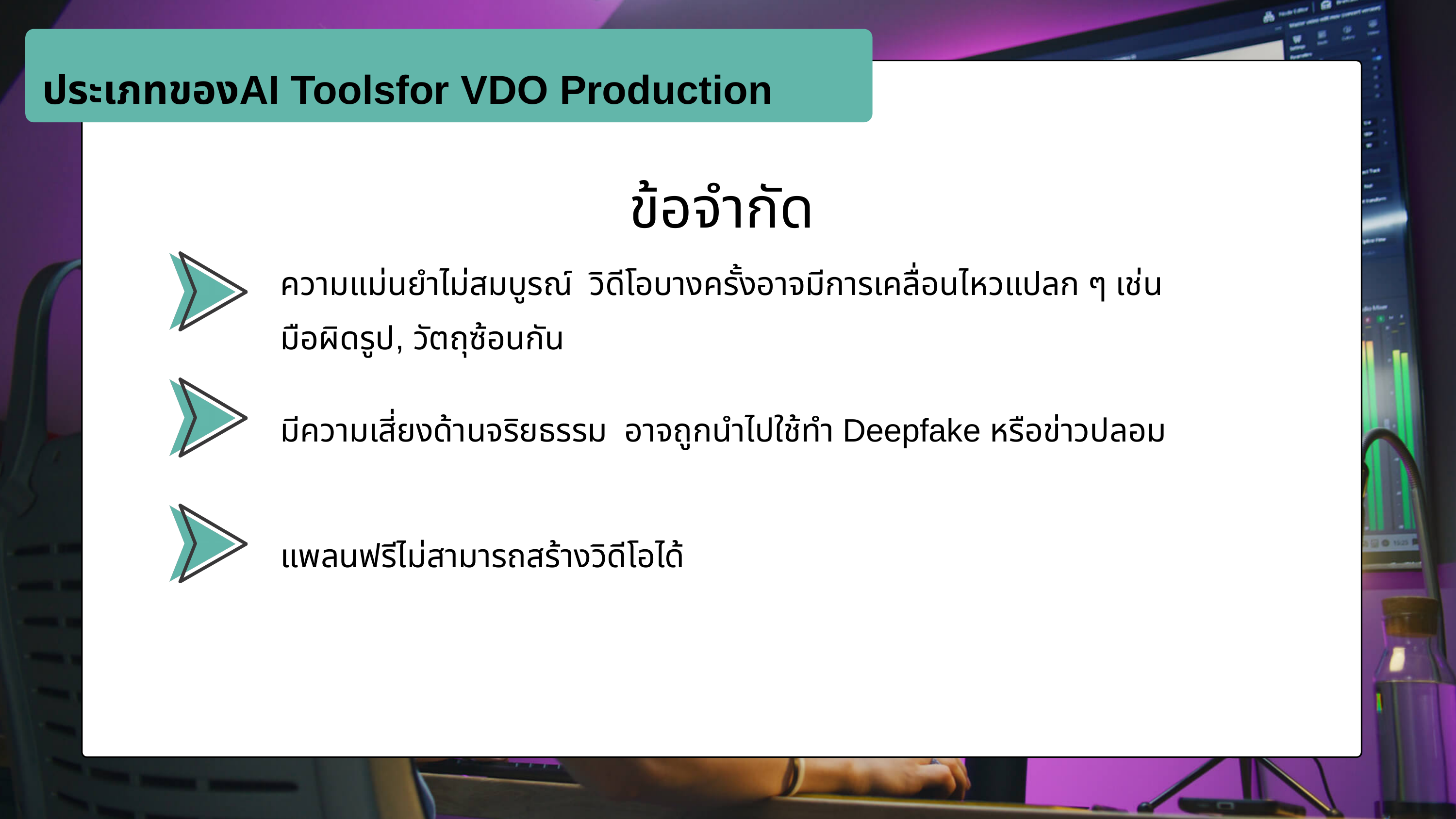

ประเภทของAI Toolsfor VDO Production

ข้อจำกัด
ความแม่นยำไม่สมบูรณ์  วิดีโอบางครั้งอาจมีการเคลื่อนไหวแปลก ๆ เช่น มือผิดรูป, วัตถุซ้อนกัน

มีความเสี่ยงด้านจริยธรรม  อาจถูกนำไปใช้ทำ Deepfake หรือข่าวปลอม

แพลนฟรีไม่สามารถสร้างวิดีโอได้